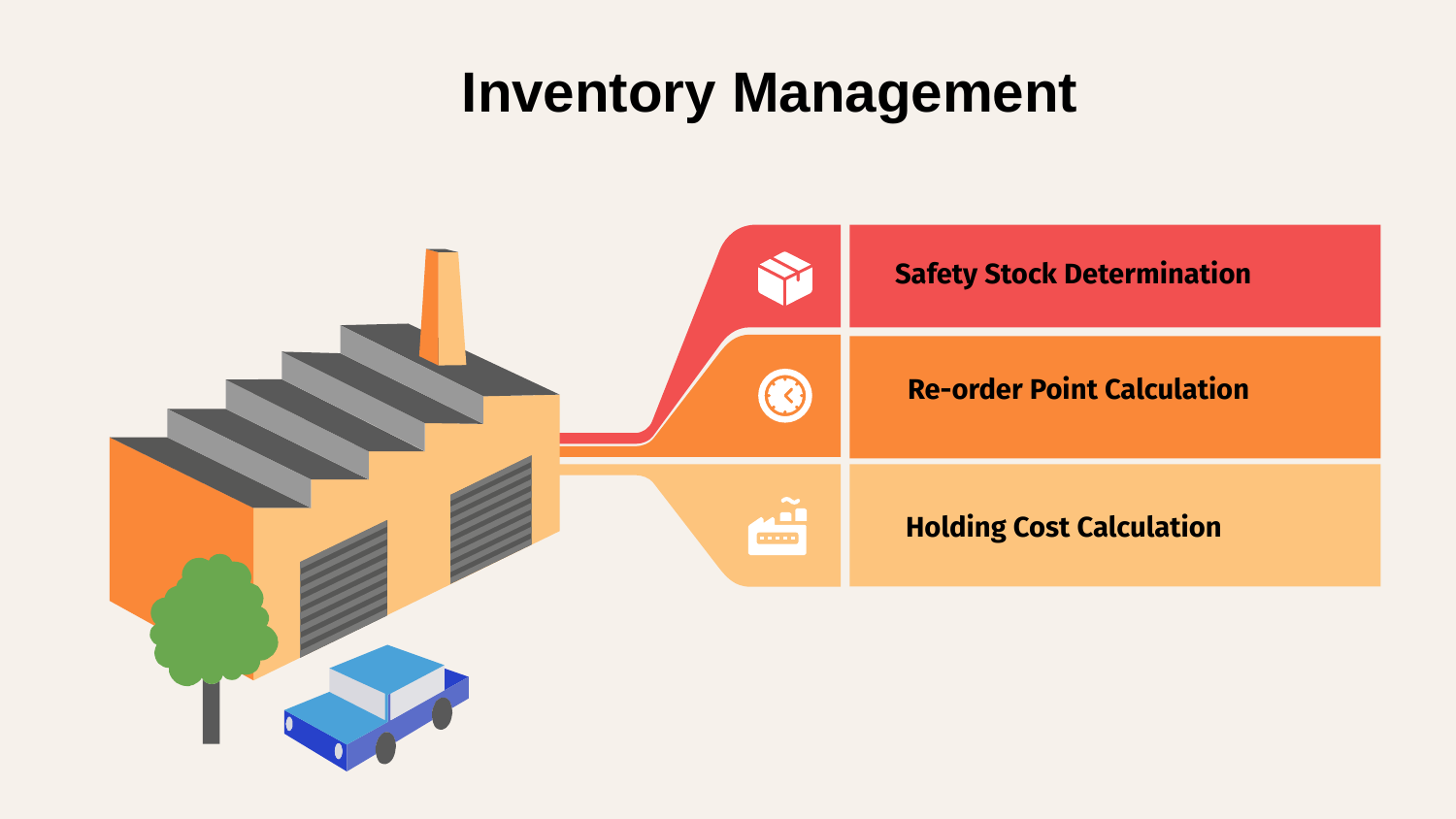

# Inventory Management

Safety Stock Determination

Re-order Point Calculation

Holding Cost Calculation